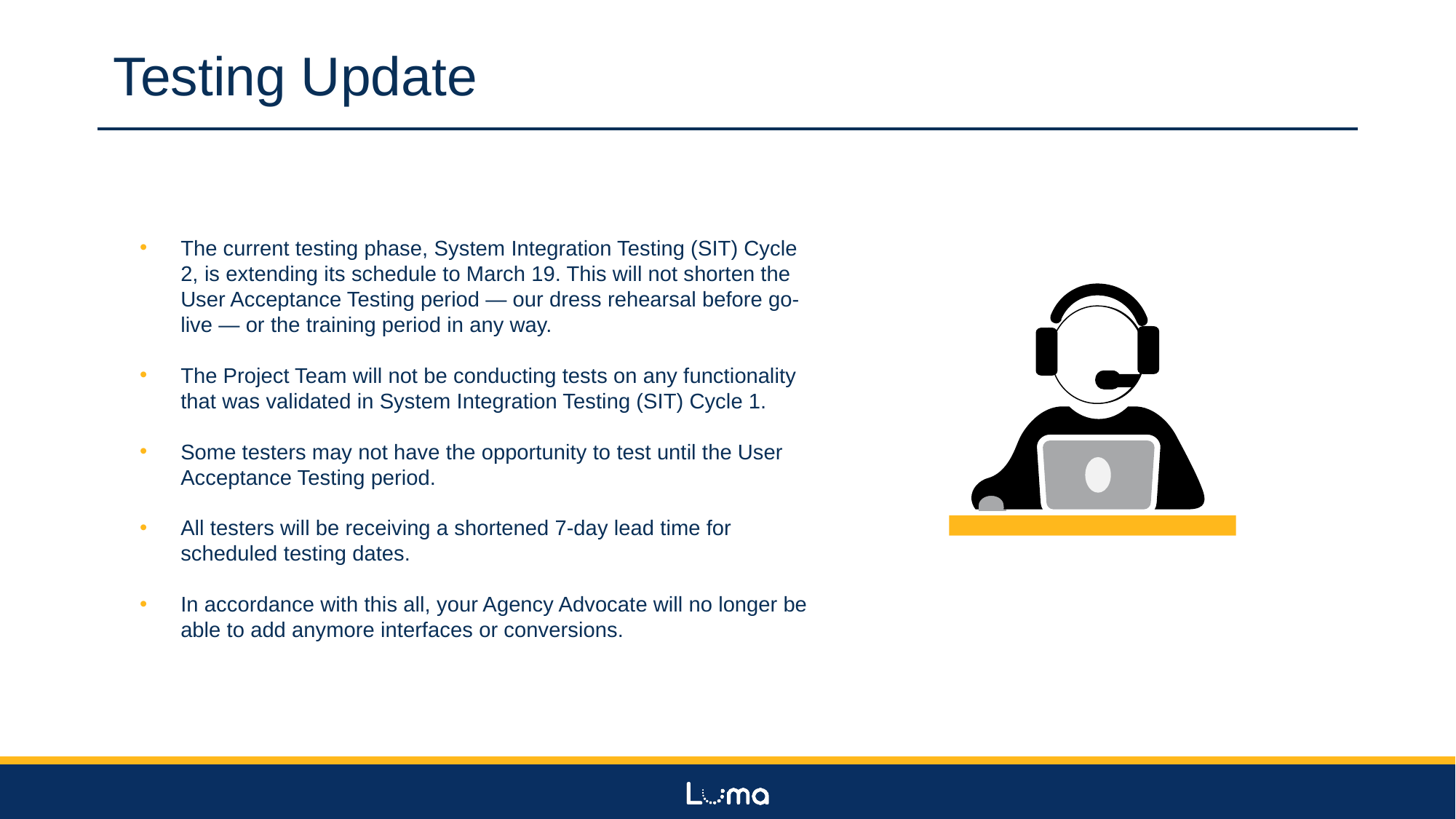

Testing Update
The current testing phase, System Integration Testing (SIT) Cycle 2, is extending its schedule to March 19. This will not shorten the User Acceptance Testing period — our dress rehearsal before go-live — or the training period in any way.

The Project Team will not be conducting tests on any functionality that was validated in System Integration Testing (SIT) Cycle 1.

Some testers may not have the opportunity to test until the User Acceptance Testing period.

All testers will be receiving a shortened 7-day lead time for scheduled testing dates.

In accordance with this all, your Agency Advocate will no longer be able to add anymore interfaces or conversions.